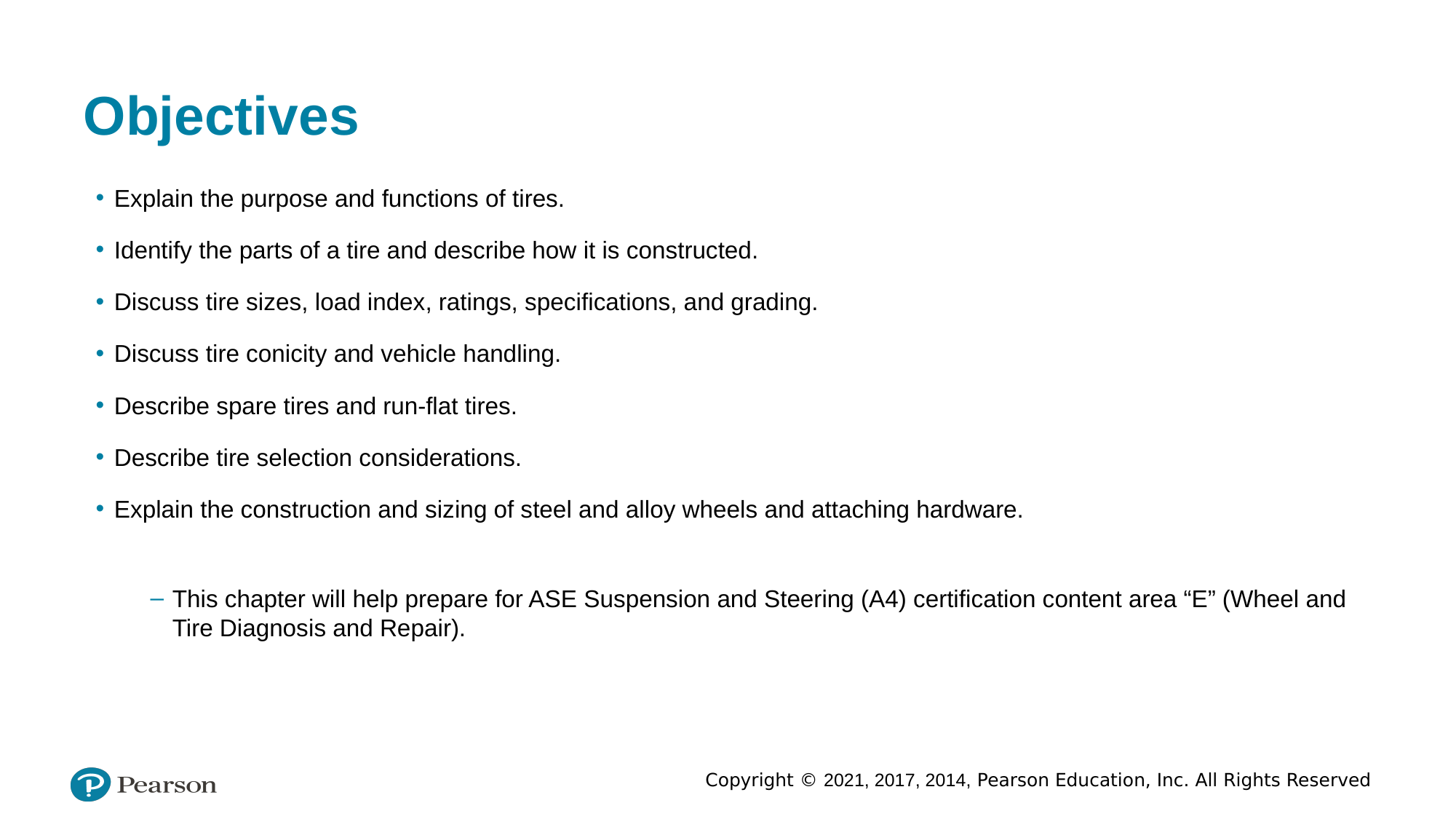

# Objectives
Explain the purpose and functions of tires.
Identify the parts of a tire and describe how it is constructed.
Discuss tire sizes, load index, ratings, specifications, and grading.
Discuss tire conicity and vehicle handling.
Describe spare tires and run-flat tires.
Describe tire selection considerations.
Explain the construction and sizing of steel and alloy wheels and attaching hardware.

This chapter will help prepare for ASE Suspension and Steering (A4) certification content area “E” (Wheel and Tire Diagnosis and Repair).